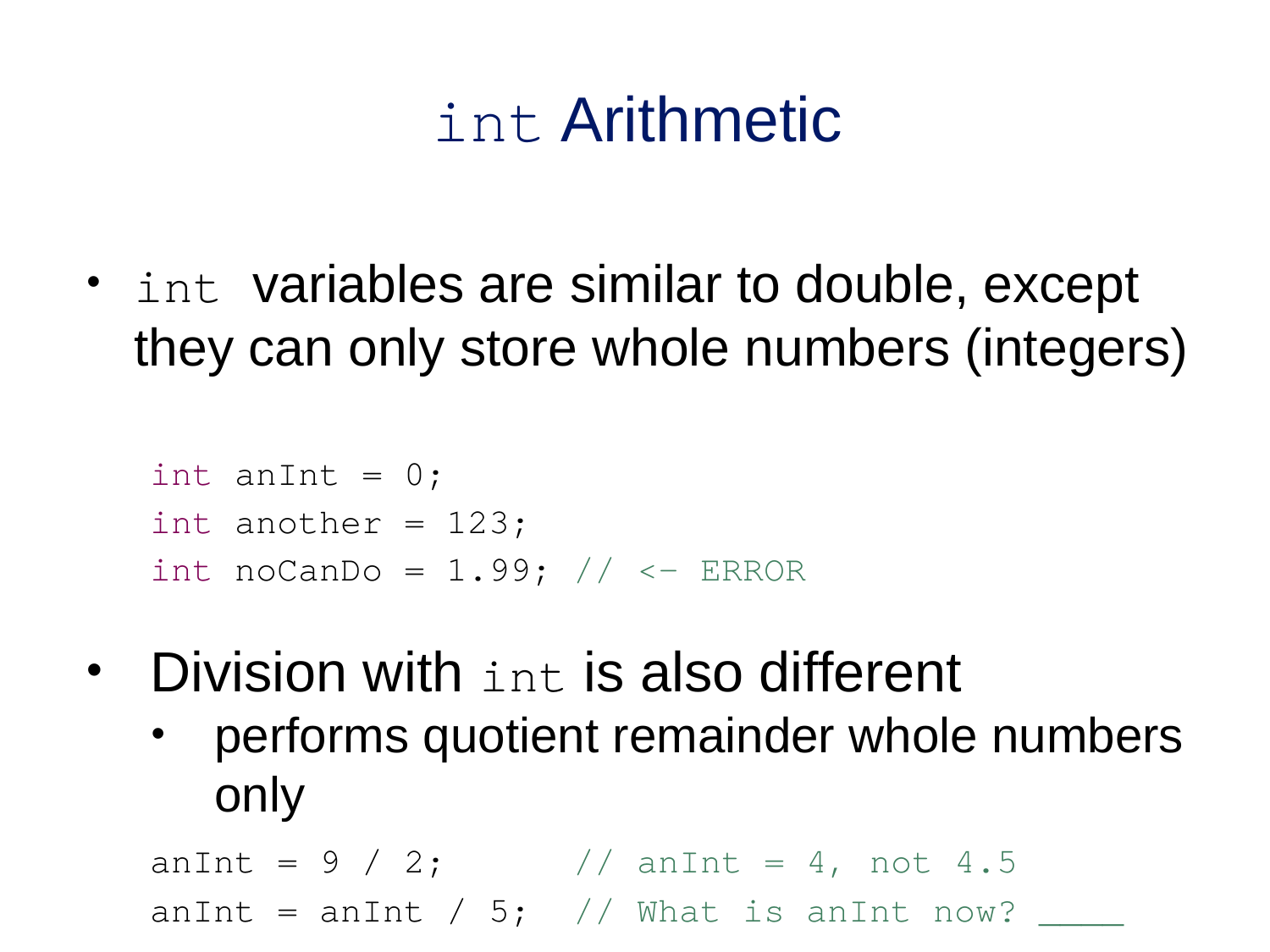

int Arithmetic
int variables are similar to double, except they can only store whole numbers (integers)
   int anInt = 0;
   int another = 123;
   int noCanDo = 1.99; // <- ERROR
Division with int is also different
performs quotient remainder whole numbers only
   anInt = 9 / 2;	     // anInt = 4, not 4.5
   anInt = anInt / 5;  // What is anInt now? ____
   anInt = 5 / 2;	     // What is anInt now? ____